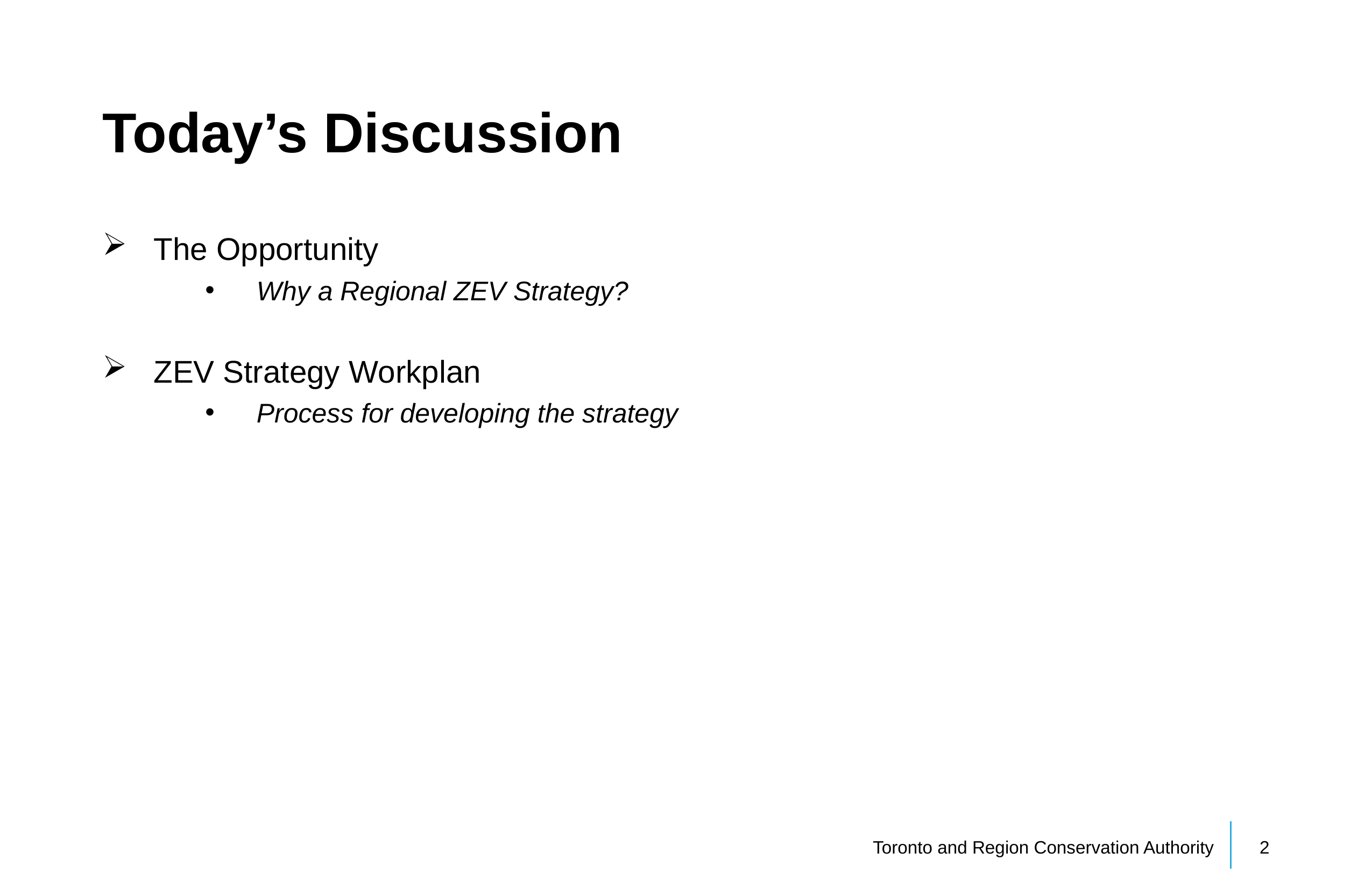

# Today’s Discussion
The Opportunity
Why a Regional ZEV Strategy?

ZEV Strategy Workplan
Process for developing the strategy
Toronto and Region Conservation Authority
2